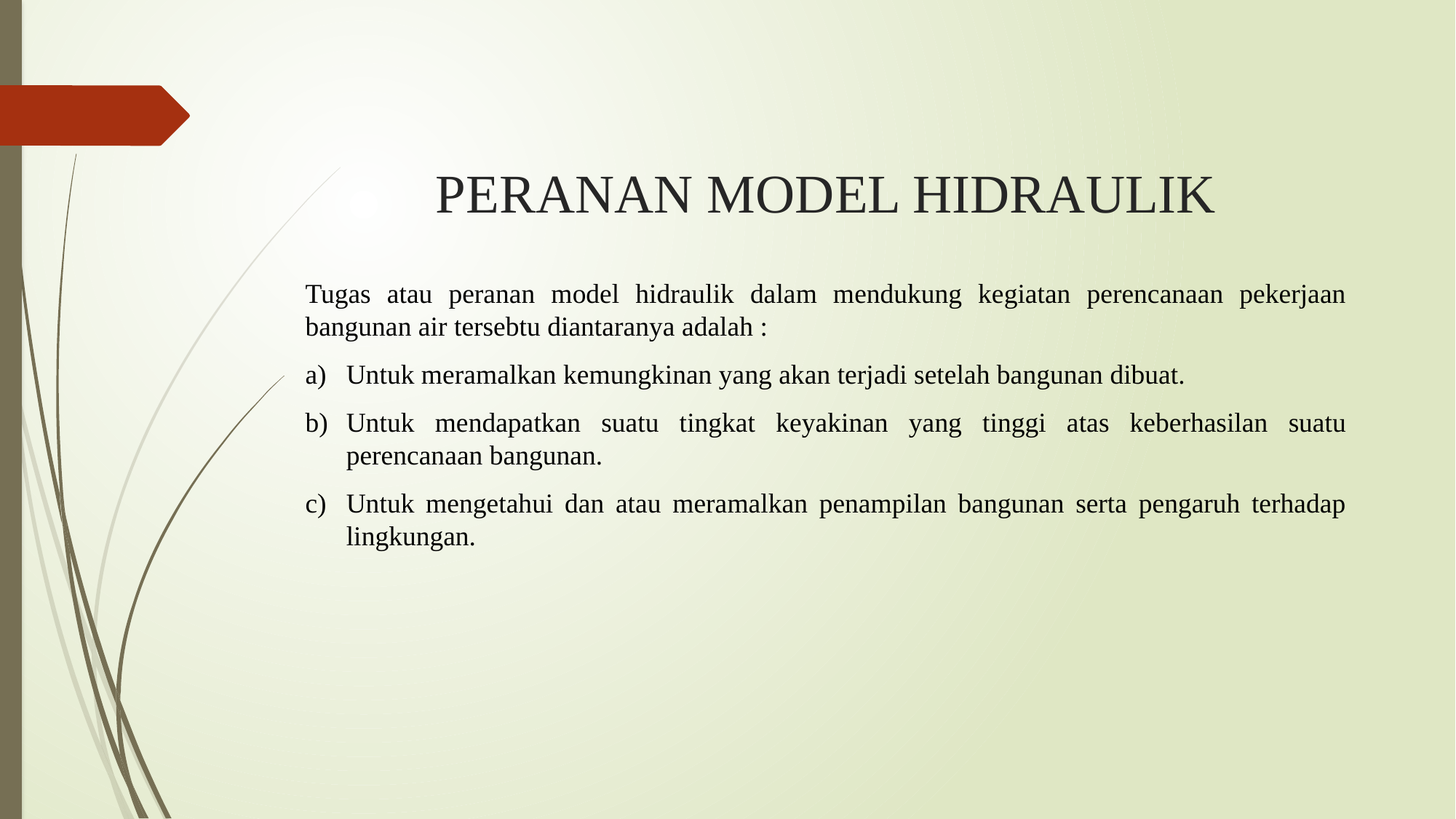

# PERANAN MODEL HIDRAULIK
Tugas atau peranan model hidraulik dalam mendukung kegiatan perencanaan pekerjaan bangunan air tersebtu diantaranya adalah :
Untuk meramalkan kemungkinan yang akan terjadi setelah bangunan dibuat.
Untuk mendapatkan suatu tingkat keyakinan yang tinggi atas keberhasilan suatu perencanaan bangunan.
Untuk mengetahui dan atau meramalkan penampilan bangunan serta pengaruh terhadap lingkungan.